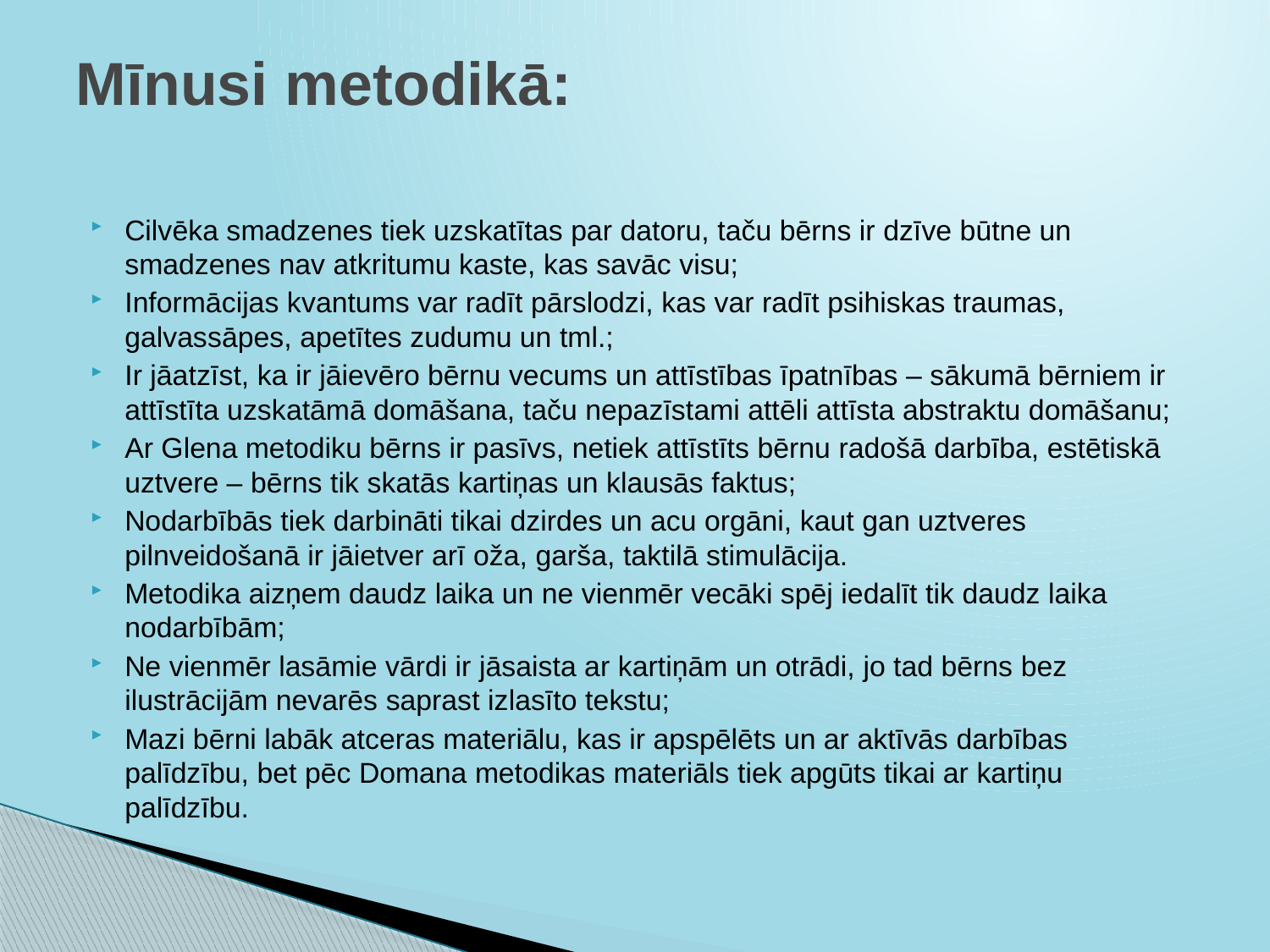

# Mīnusi metodikā:
Cilvēka smadzenes tiek uzskatītas par datoru, taču bērns ir dzīve būtne un smadzenes nav atkritumu kaste, kas savāc visu;
Informācijas kvantums var radīt pārslodzi, kas var radīt psihiskas traumas, galvassāpes, apetītes zudumu un tml.;
Ir jāatzīst, ka ir jāievēro bērnu vecums un attīstības īpatnības – sākumā bērniem ir attīstīta uzskatāmā domāšana, taču nepazīstami attēli attīsta abstraktu domāšanu;
Ar Glena metodiku bērns ir pasīvs, netiek attīstīts bērnu radošā darbība, estētiskā uztvere – bērns tik skatās kartiņas un klausās faktus;
Nodarbībās tiek darbināti tikai dzirdes un acu orgāni, kaut gan uztveres pilnveidošanā ir jāietver arī oža, garša, taktilā stimulācija.
Metodika aizņem daudz laika un ne vienmēr vecāki spēj iedalīt tik daudz laika nodarbībām;
Ne vienmēr lasāmie vārdi ir jāsaista ar kartiņām un otrādi, jo tad bērns bez ilustrācijām nevarēs saprast izlasīto tekstu;
Mazi bērni labāk atceras materiālu, kas ir apspēlēts un ar aktīvās darbības palīdzību, bet pēc Domana metodikas materiāls tiek apgūts tikai ar kartiņu palīdzību.